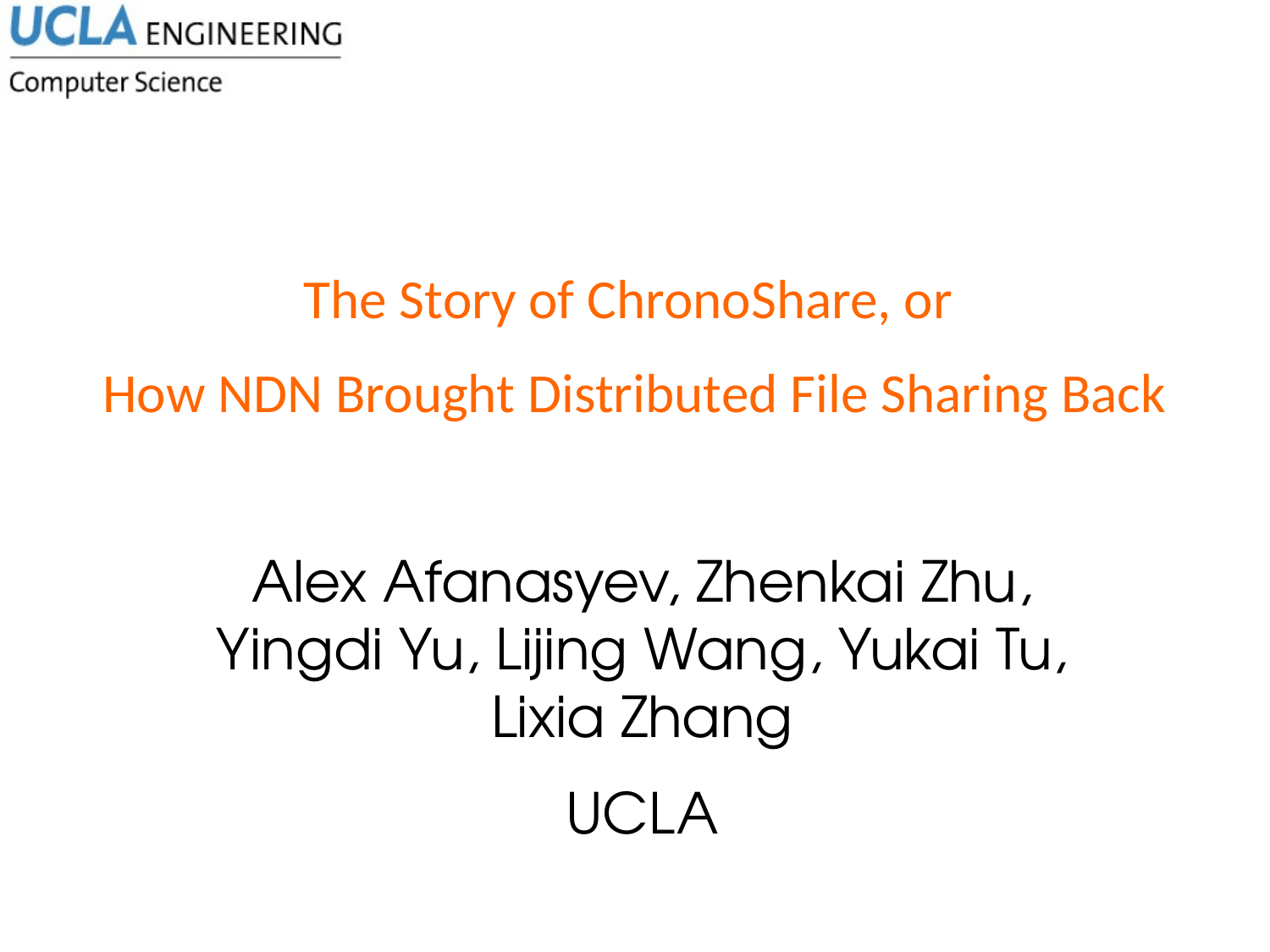

The Story of ChronoShare, or
How NDN Brought Distributed File Sharing Back
Alex Afanasyev, Zhenkai Zhu, Yingdi Yu, Lijing Wang, Yukai Tu, Lixia Zhang
UCLA